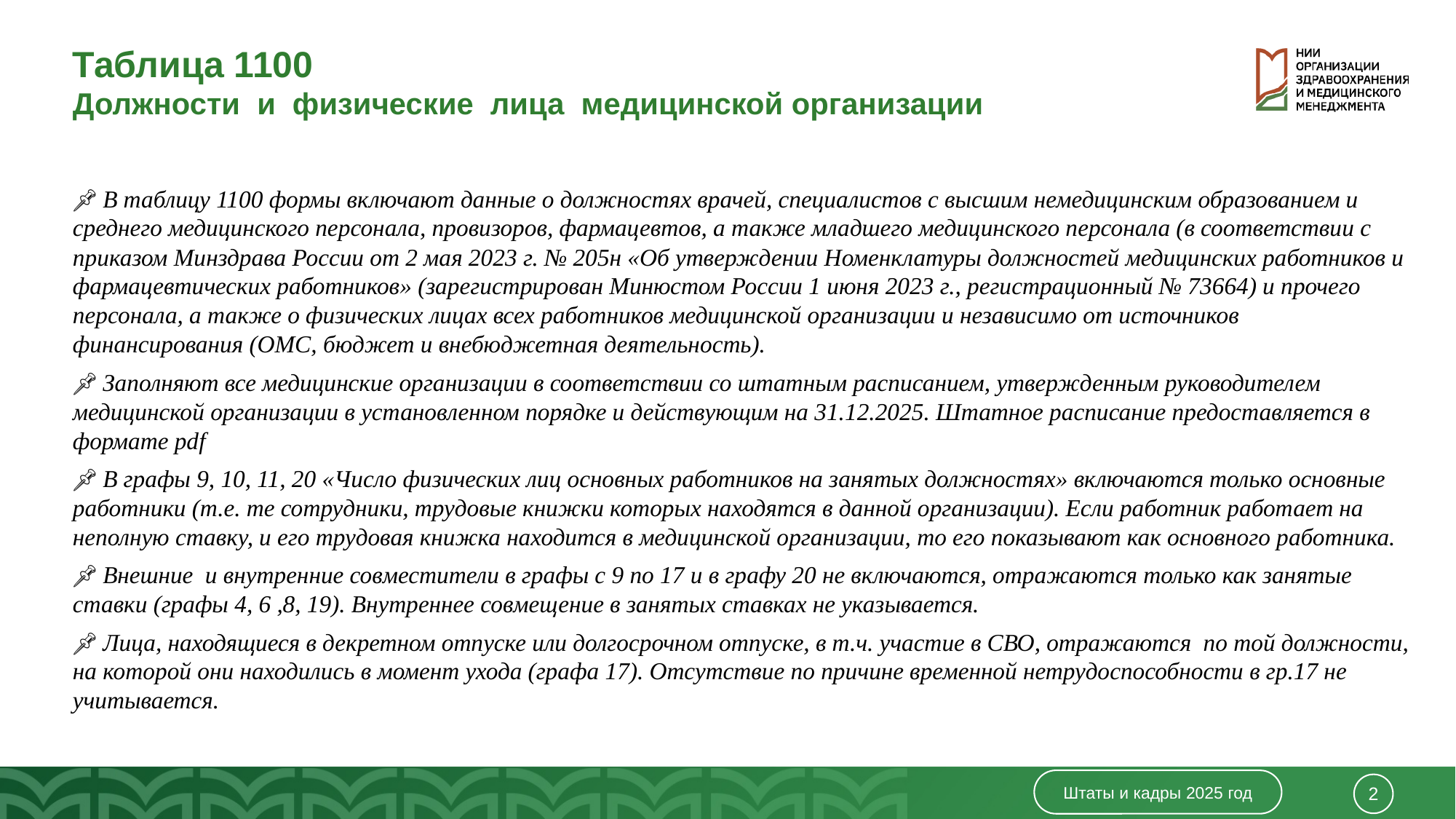

Таблица 1100
Должности  и  физические  лица  медицинской организации
📌 В таблицу 1100 формы включают данные о должностях врачей, специалистов с высшим немедицинским образованием и среднего медицинского персонала, провизоров, фармацевтов, а также младшего медицинского персонала (в соответствии с приказом Минздрава России от 2 мая 2023 г. № 205н «Об утверждении Номенклатуры должностей медицинских работников и фармацевтических работников» (зарегистрирован Минюстом России 1 июня 2023 г., регистрационный № 73664) и прочего персонала, а также о физических лицах всех работников медицинской организации и независимо от источников финансирования (ОМС, бюджет и внебюджетная деятельность).
📌 Заполняют все медицинские организации в соответствии со штатным расписанием, утвержденным руководителем медицинской организации в установленном порядке и действующим на 31.12.2025. Штатное расписание предоставляется в формате pdf
📌 В графы 9, 10, 11, 20 «Число физических лиц основных работников на занятых должностях» включаются только основные работники (т.е. те сотрудники, трудовые книжки которых находятся в данной организации). Если работник работает на неполную ставку, и его трудовая книжка находится в медицинской организации, то его показывают как основного работника.
📌 Внешние  и внутренние совместители в графы с 9 по 17 и в графу 20 не включаются, отражаются только как занятые ставки (графы 4, 6 ,8, 19). Внутреннее совмещение в занятых ставках не указывается.
📌 Лица, находящиеся в декретном отпуске или долгосрочном отпуске, в т.ч. участие в СВО, отражаются  по той должности, на которой они находились в момент ухода (графа 17). Отсутствие по причине временной нетрудоспособности в гр.17 не учитывается.
Штаты и кадры 2025 год